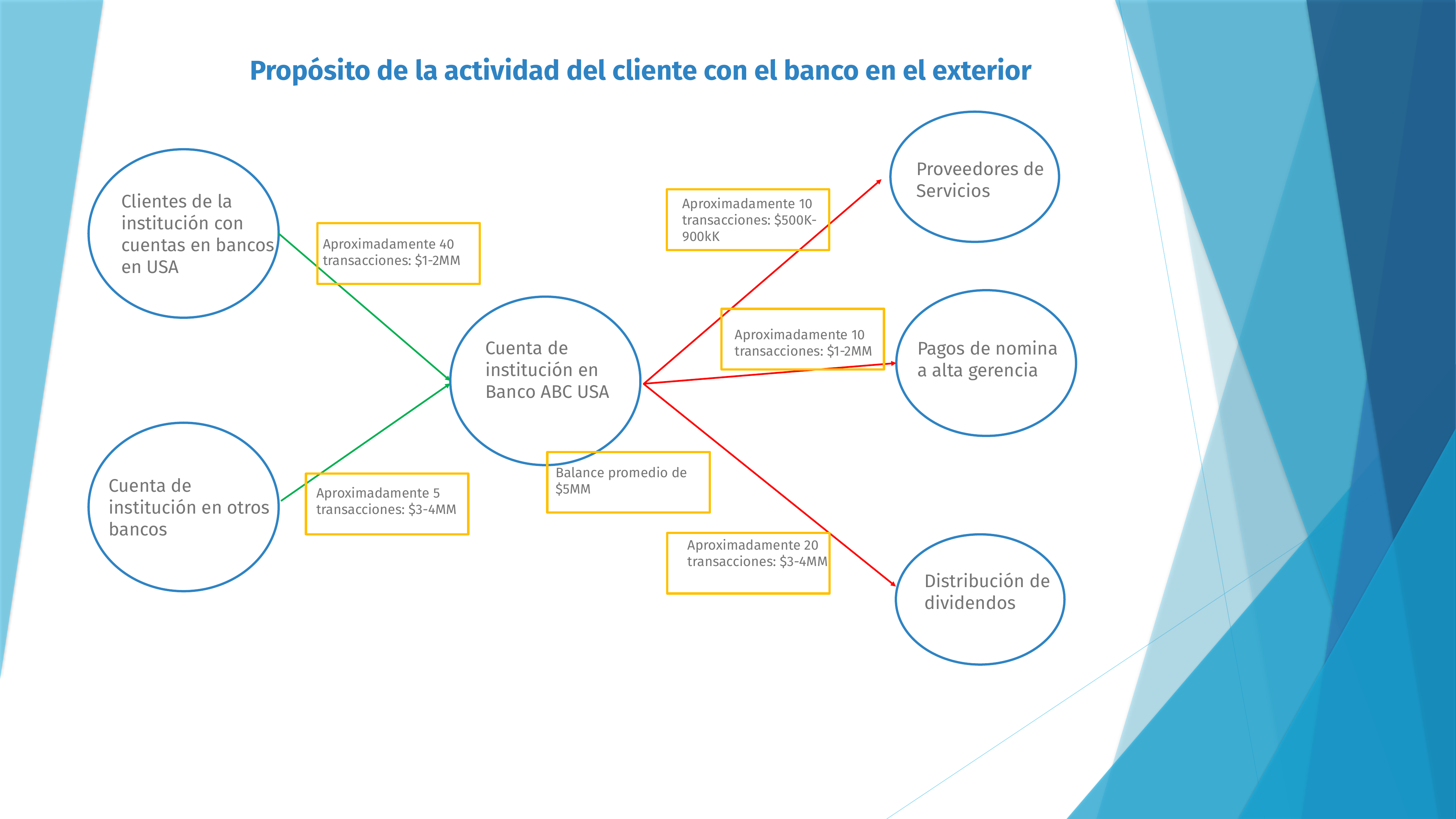

Propósito de la actividad del cliente con el banco en el exterior

Proveedores de Servicios
Clientes de la institución con cuentas en bancos en USA

Aproximadamente 10 transacciones: $500K-900kK

Aproximadamente 40 transacciones: $1-2MM

Aproximadamente 10 transacciones: $1-2MM
Cuenta de institución en Banco ABC USA
Pagos de nomina a alta gerencia

Balance promedio de $5MM
Cuenta de institución en otros bancos

Aproximadamente 5 transacciones: $3-4MM

Aproximadamente 20 transacciones: $3-4MM

Distribución de dividendos